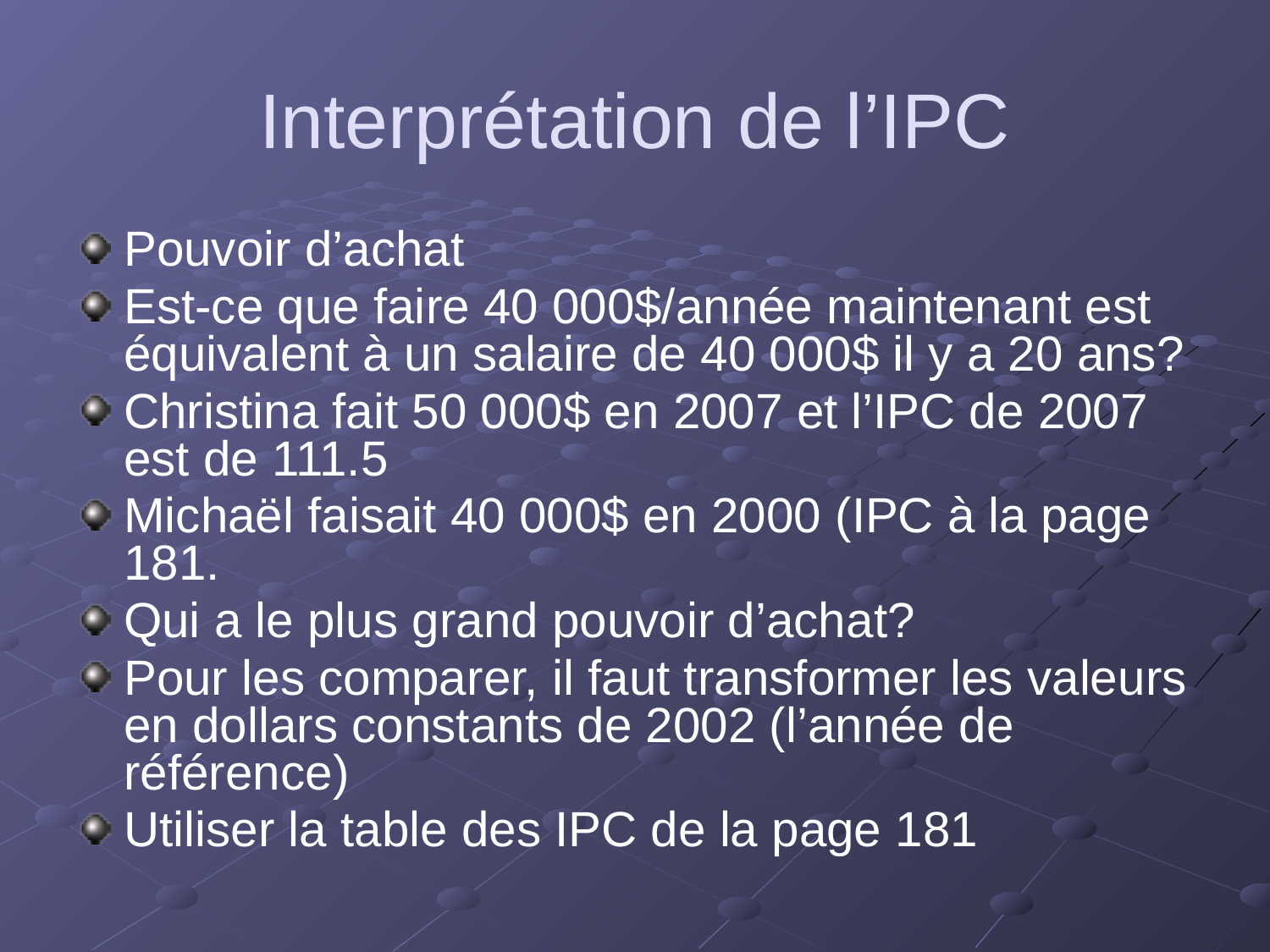

# Interprétation de l’IPC
Pouvoir d’achat
Est-ce que faire 40 000$/année maintenant est équivalent à un salaire de 40 000$ il y a 20 ans?
Christina fait 50 000$ en 2007 et l’IPC de 2007 est de 111.5
Michaël faisait 40 000$ en 2000 (IPC à la page 181.
Qui a le plus grand pouvoir d’achat?
Pour les comparer, il faut transformer les valeurs en dollars constants de 2002 (l’année de référence)
Utiliser la table des IPC de la page 181